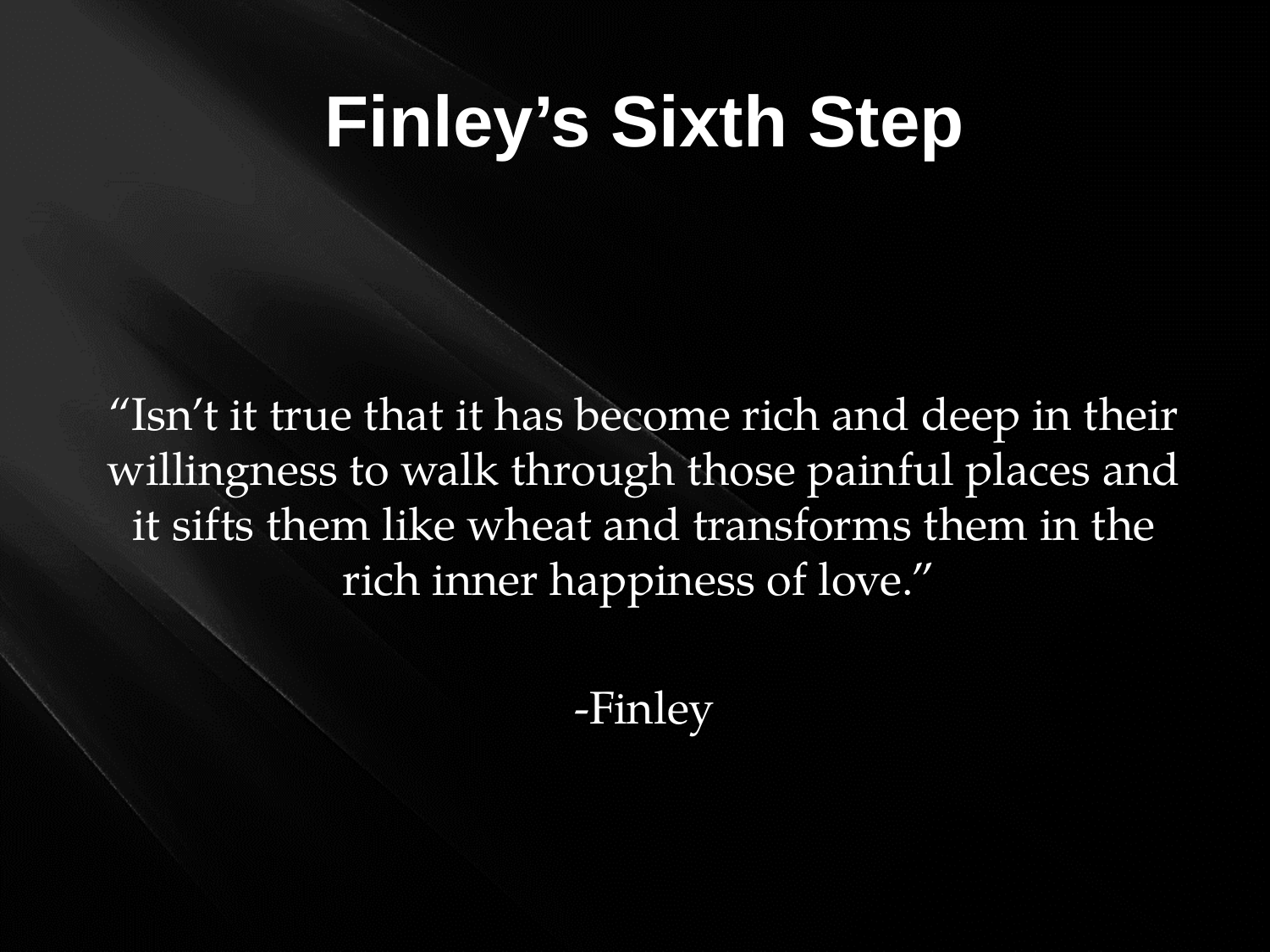

# Finley’s Sixth Step

“Isn’t it true that it has become rich and deep in their willingness to walk through those painful places and it sifts them like wheat and transforms them in the rich inner happiness of love.”

-Finley